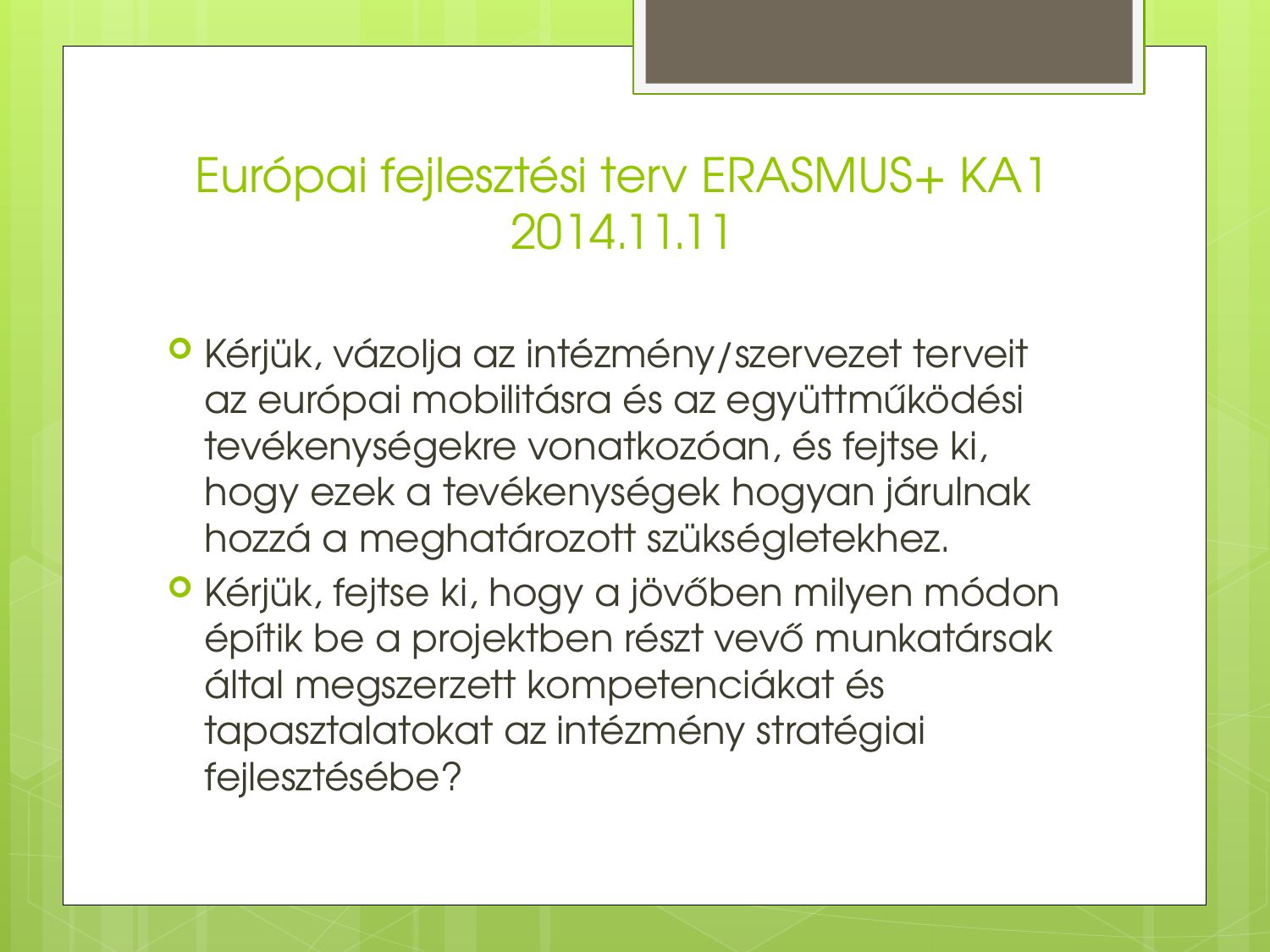

# Európai fejlesztési terv ERASMUS+ KA1 2014.11.11
Kérjük, vázolja az intézmény/szervezet terveit az európai mobilitásra és az együttműködési tevékenységekre vonatkozóan, és fejtse ki, hogy ezek a tevékenységek hogyan járulnak hozzá a meghatározott szükségletekhez.
Kérjük, fejtse ki, hogy a jövőben milyen módon építik be a projektben részt vevő munkatársak által megszerzett kompetenciákat és tapasztalatokat az intézmény stratégiai fejlesztésébe?